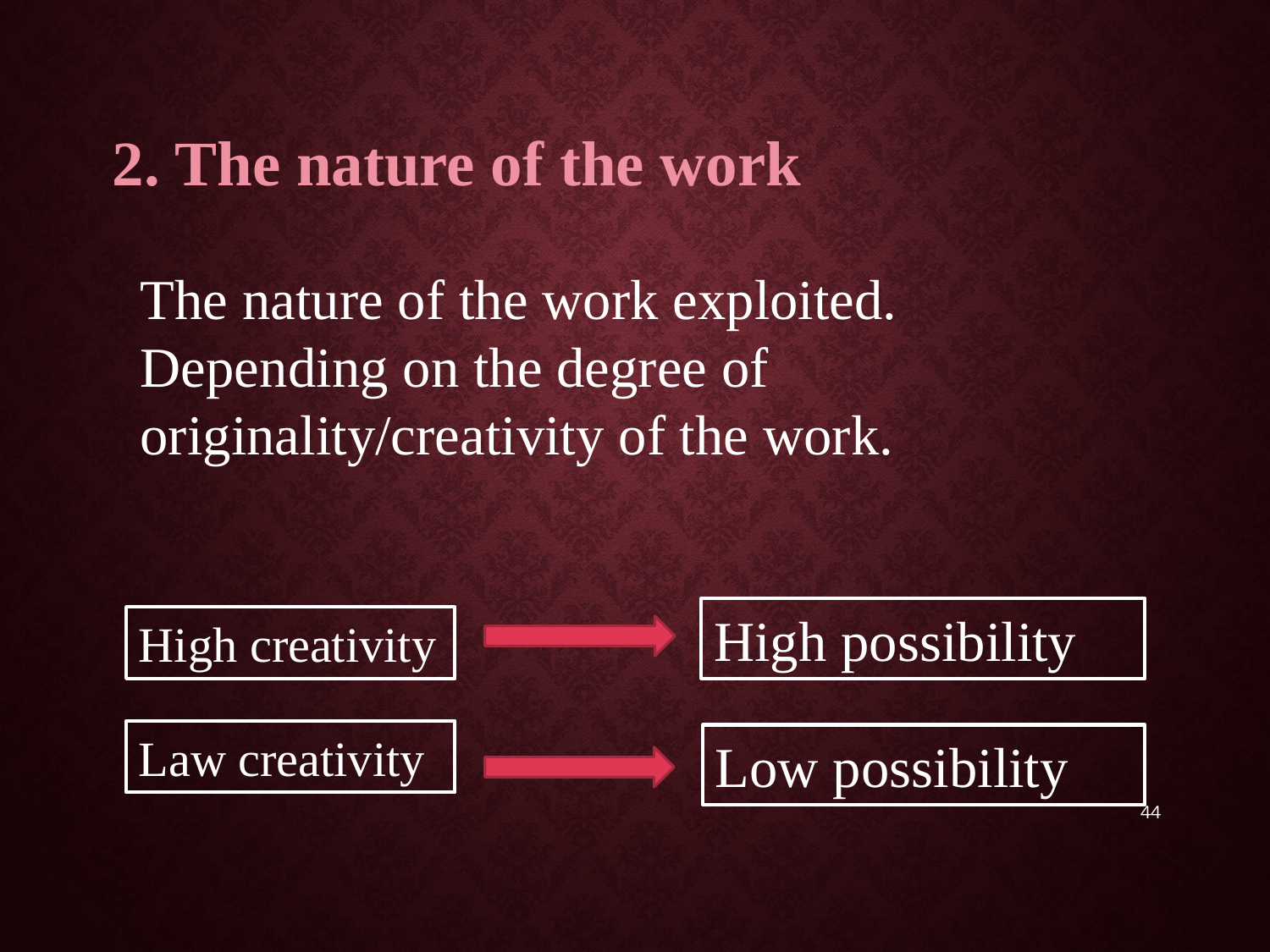

2. The nature of the work
The nature of the work exploited.
Depending on the degree of originality/creativity of the work.
High possibility
High creativity

Law creativity
Low possibility

44